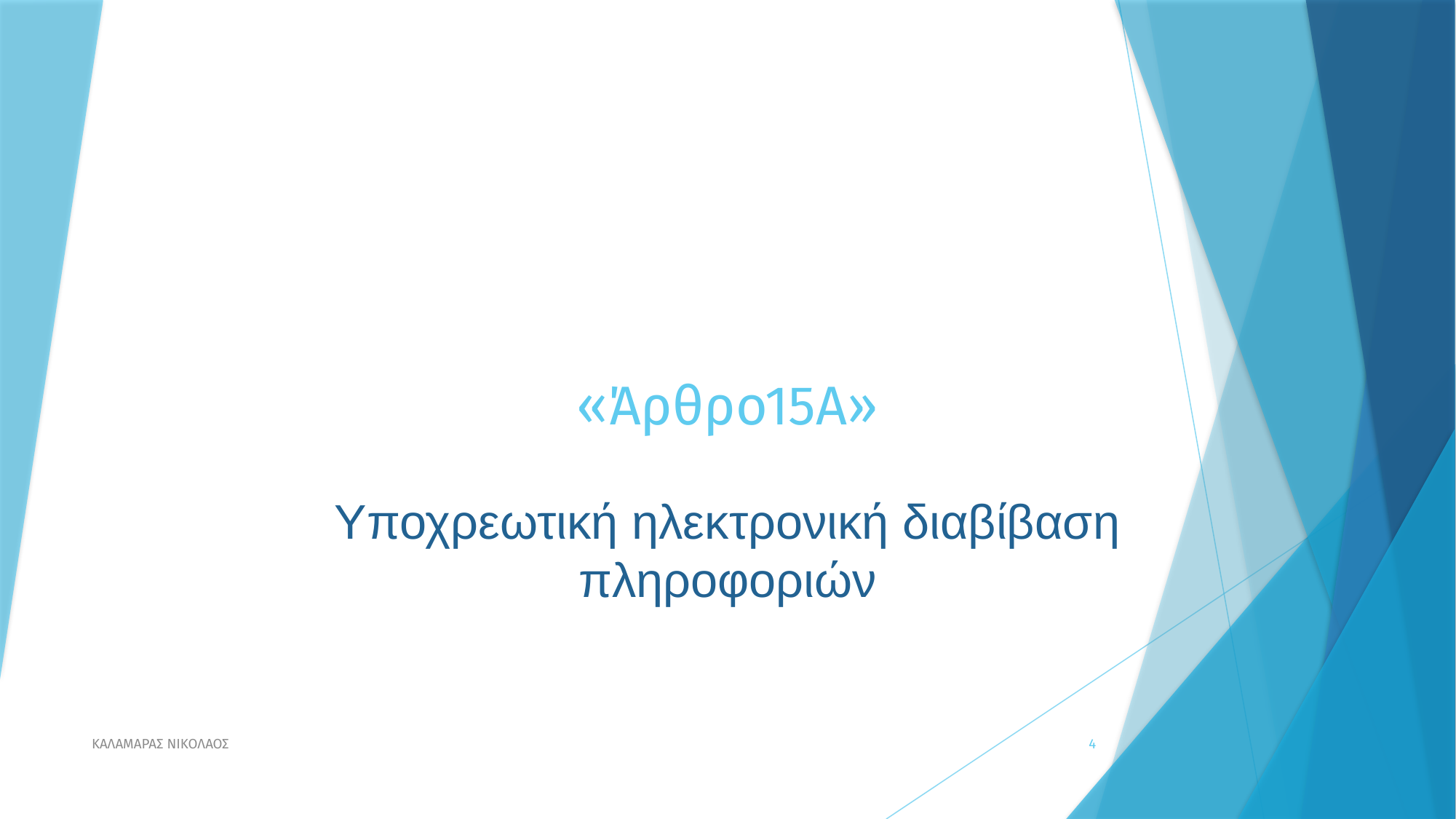

# «Άρθρο15Α»
Υποχρεωτική ηλεκτρονική διαβίβαση πληροφοριών
ΚΑΛΑΜΑΡΑΣ ΝΙΚΟΛΑΟΣ
4